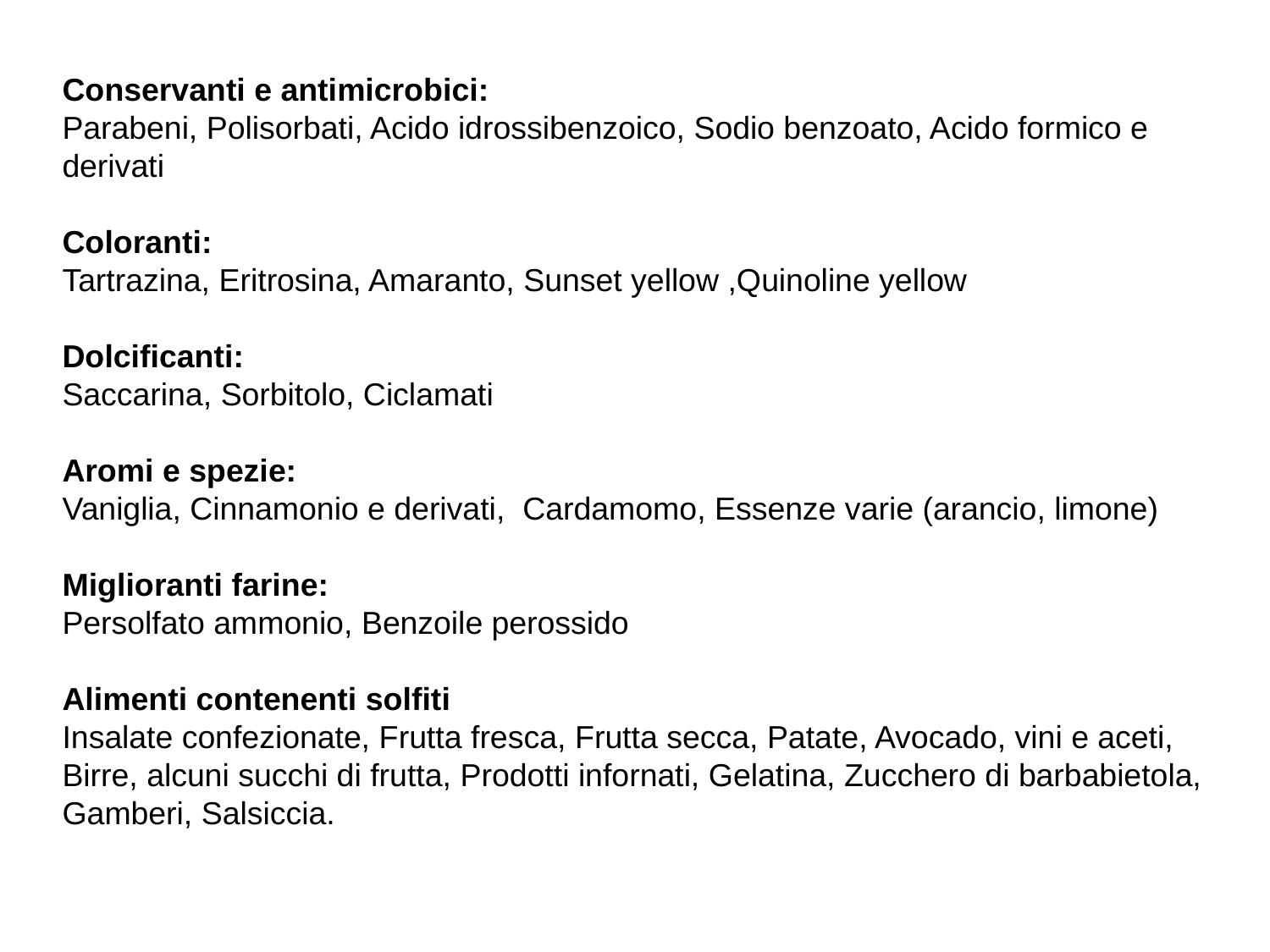

Conservanti e antimicrobici:
Parabeni, Polisorbati, Acido idrossibenzoico, Sodio benzoato, Acido formico e derivati

Coloranti:
Tartrazina, Eritrosina, Amaranto, Sunset yellow ,Quinoline yellow

Dolcificanti:
Saccarina, Sorbitolo, Ciclamati

Aromi e spezie:
Vaniglia, Cinnamonio e derivati,  Cardamomo, Essenze varie (arancio, limone)

Miglioranti farine:
Persolfato ammonio, Benzoile perossido

Alimenti contenenti solfiti
Insalate confezionate, Frutta fresca, Frutta secca, Patate, Avocado, vini e aceti, Birre, alcuni succhi di frutta, Prodotti infornati, Gelatina, Zucchero di barbabietola, Gamberi, Salsiccia.